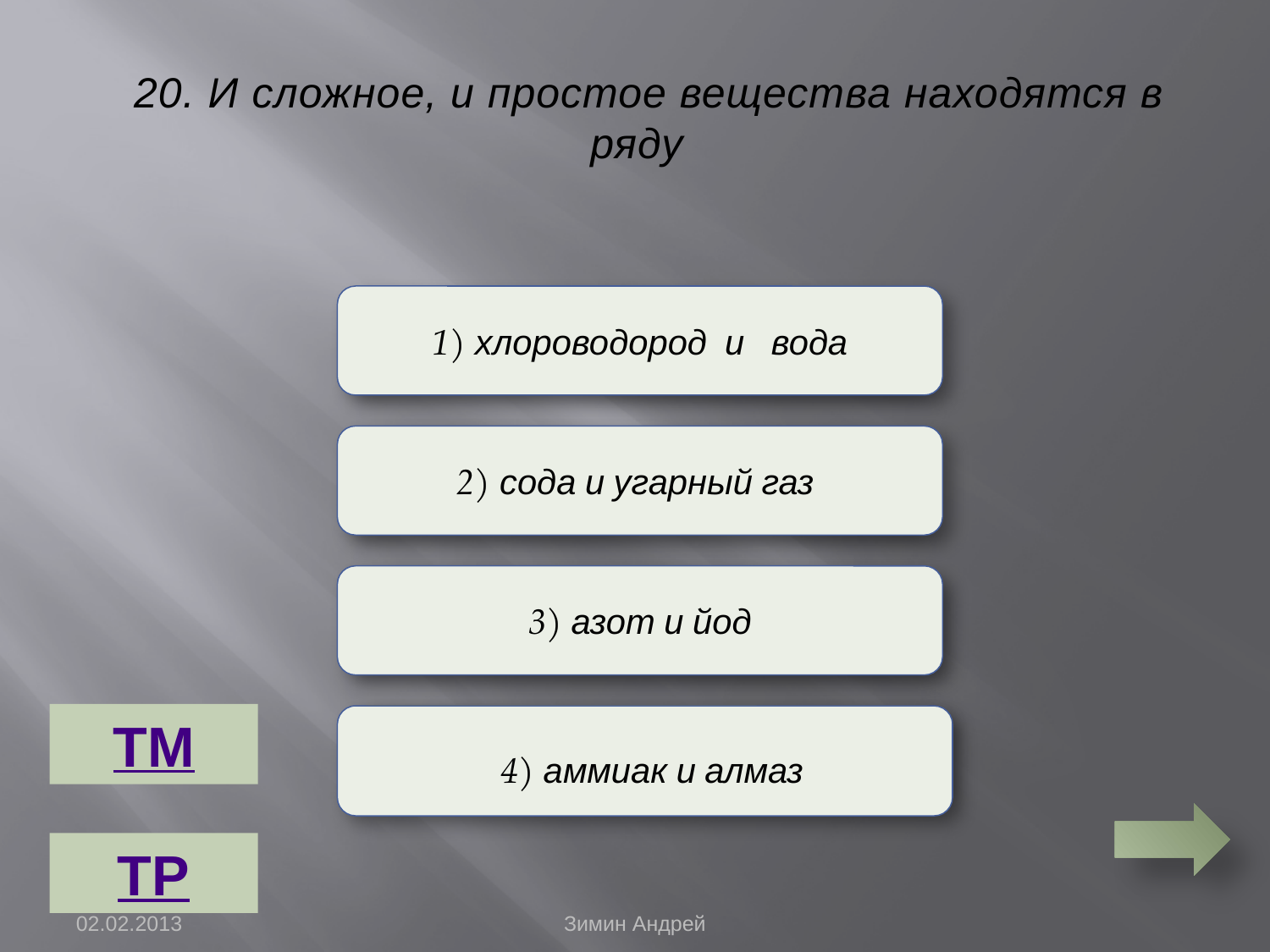

20. И сложное, и простое вещества находятся в ряду
1) хлороводород  и   вода
Неверно
2) сода и угарный газ
Неверно
3) азот и йод
Неверно
ТМ
 4) аммиак и алмаз
Верно

ТР
02.02.2013
Зимин Андрей